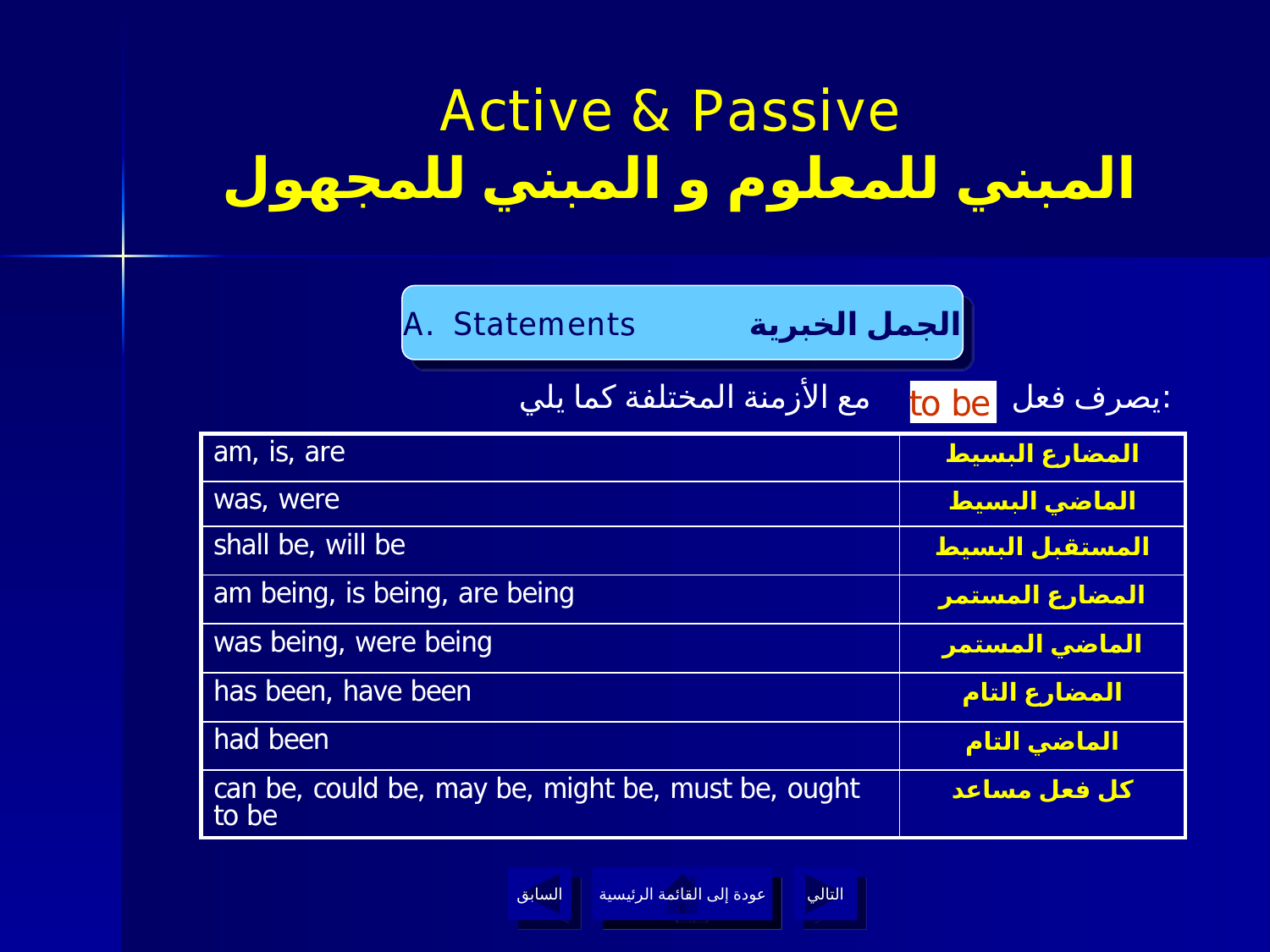

# Active & Passive المبني للمعلوم و المبني للمجهول

A.  Statements            الجمل الخبرية
يصرف فعل                 مع الأزمنة المختلفة كما يلي:

to be
| am, is, are | المضارع البسيط |
| --- | --- |
| was, were | الماضي البسيط |
| shall be, will be | المستقبل البسيط |
| am being, is being, are being | المضارع المستمر |
| was being, were being | الماضي المستمر |
| has been, have been | المضارع التام |
| had been | الماضي التام |
| can be, could be, may be, might be, must be, ought to be | كل فعل مساعد |
السابق
عودة إلى القائمة الرئيسية
التالي
عودة إلى القائمة الرئيسية